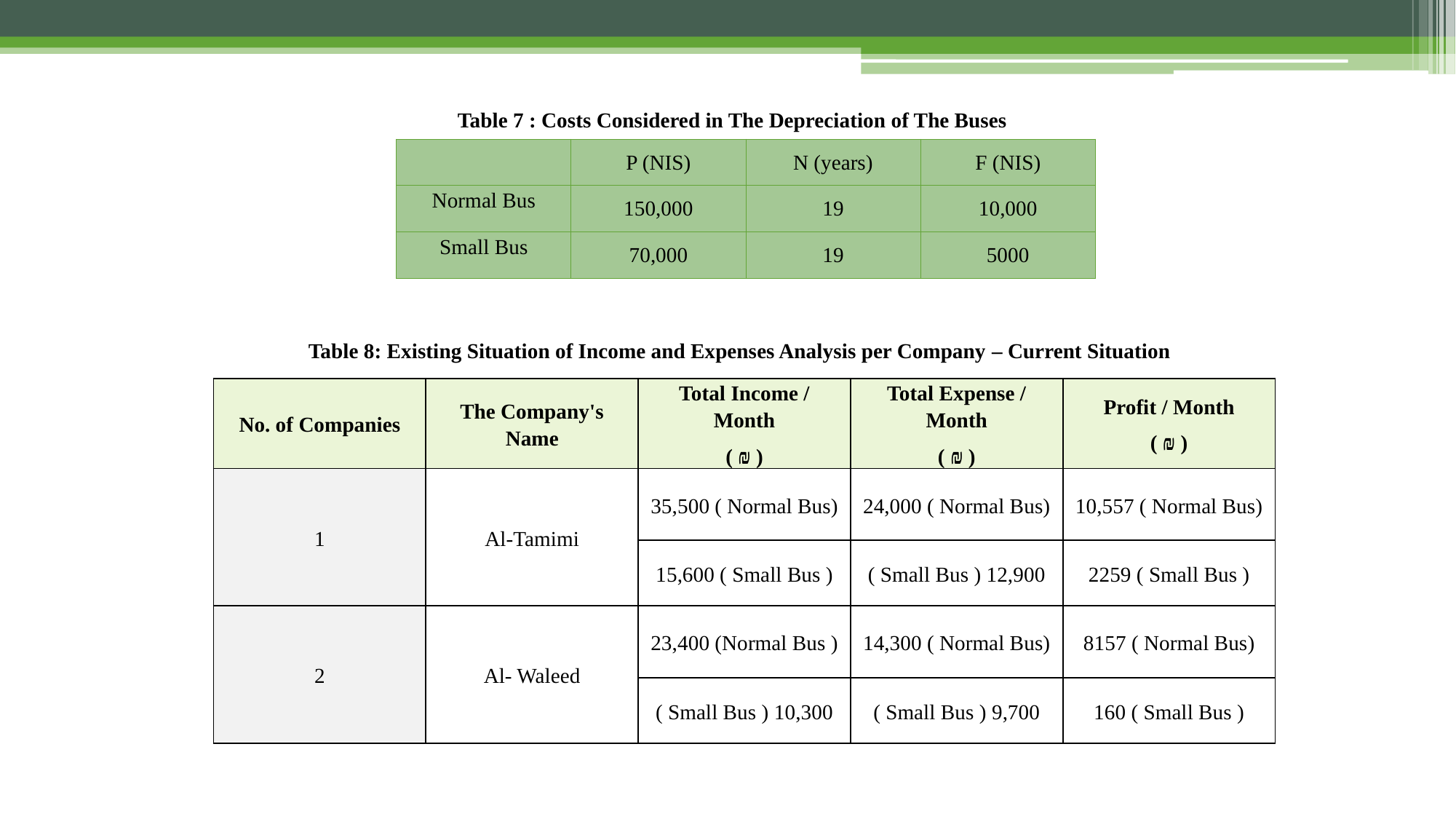

# Table 7 : Costs Considered in The Depreciation of The Buses
|  | P (NIS) | N (years) | F (NIS) |
| --- | --- | --- | --- |
| Normal Bus | 150,000 | 19 | 10,000 |
| Small Bus | 70,000 | 19 | 5000 |
Table 8: Existing Situation of Income and Expenses Analysis per Company – Current Situation
| No. of Companies | The Company's Name | Total Income / Month ( ₪ ) | Total Expense / Month ( ₪ ) | Profit / Month ( ₪ ) |
| --- | --- | --- | --- | --- |
| 1 | Al-Tamimi | 35,500 ( Normal Bus) | 24,000 ( Normal Bus) | 10,557 ( Normal Bus) |
|  |  | 15,600 ( Small Bus ) | 12,900 ( Small Bus ) | 2259 ( Small Bus ) |
| 2 | Al- Waleed | 23,400 (Normal Bus ) | 14,300 ( Normal Bus) | 8157 ( Normal Bus) |
|  |  | 10,300 ( Small Bus ) | 9,700 ( Small Bus ) | 160 ( Small Bus ) |